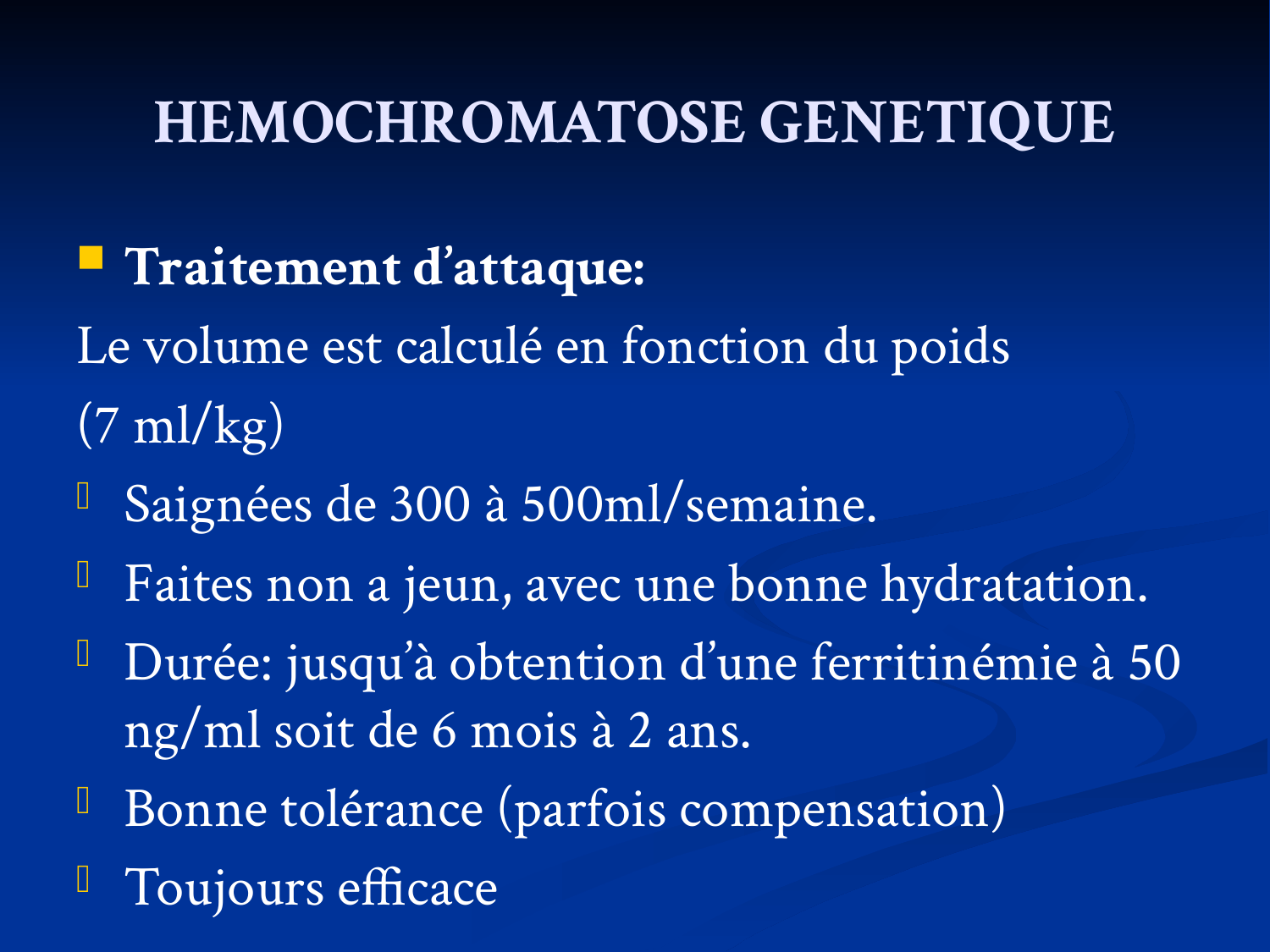

# HEMOCHROMATOSE GENETIQUE
Traitement d’attaque:
Le volume est calculé en fonction du poids
(7 ml/kg)
Saignées de 300 à 500ml/semaine.
Faites non a jeun, avec une bonne hydratation.
Durée: jusqu’à obtention d’une ferritinémie à 50 ng/ml soit de 6 mois à 2 ans.
Bonne tolérance (parfois compensation)
Toujours efficace